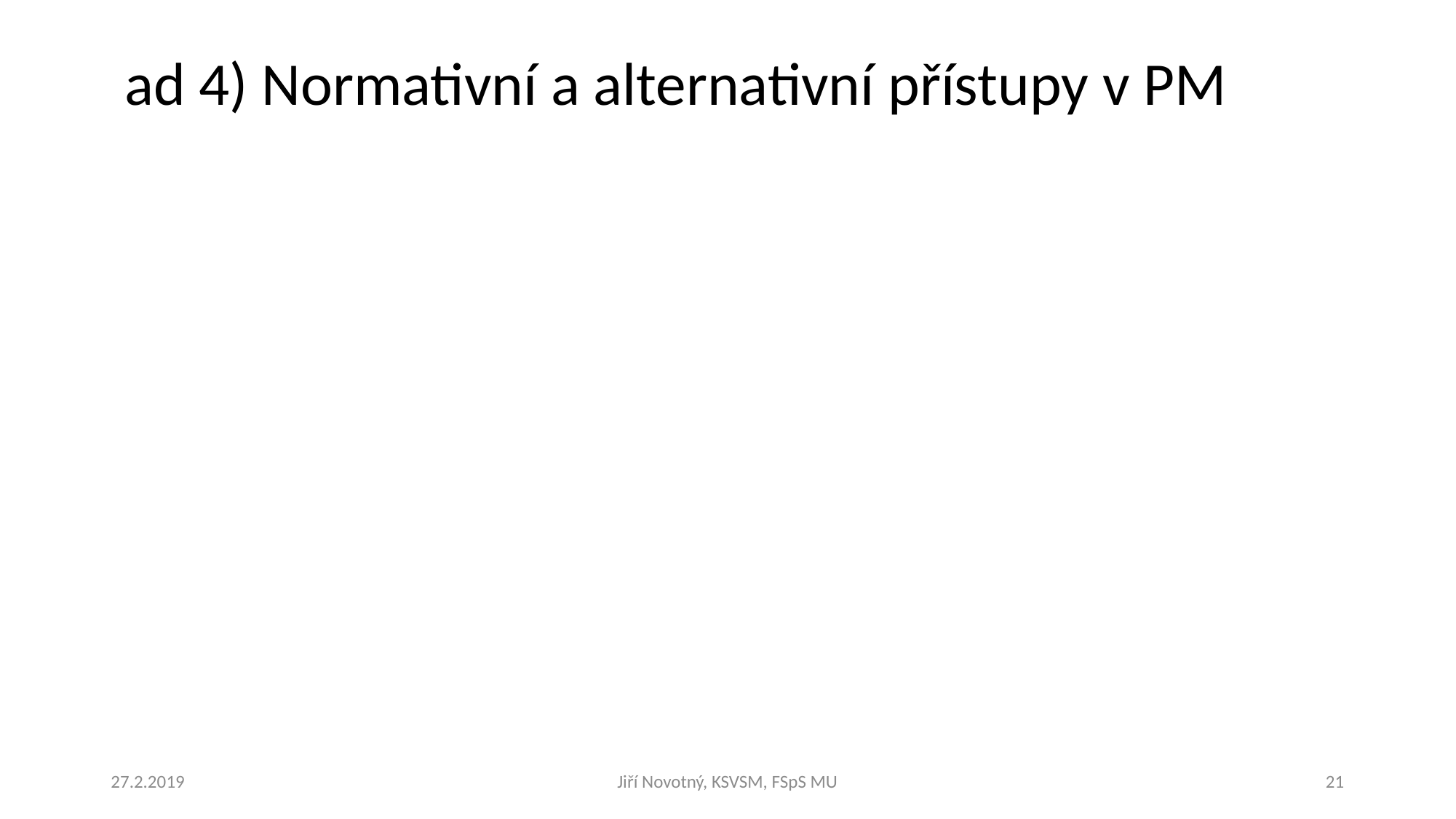

# ad 4) Normativní a alternativní přístupy v PM

27.2.2019
Jiří Novotný, KSVSM, FSpS MU
21